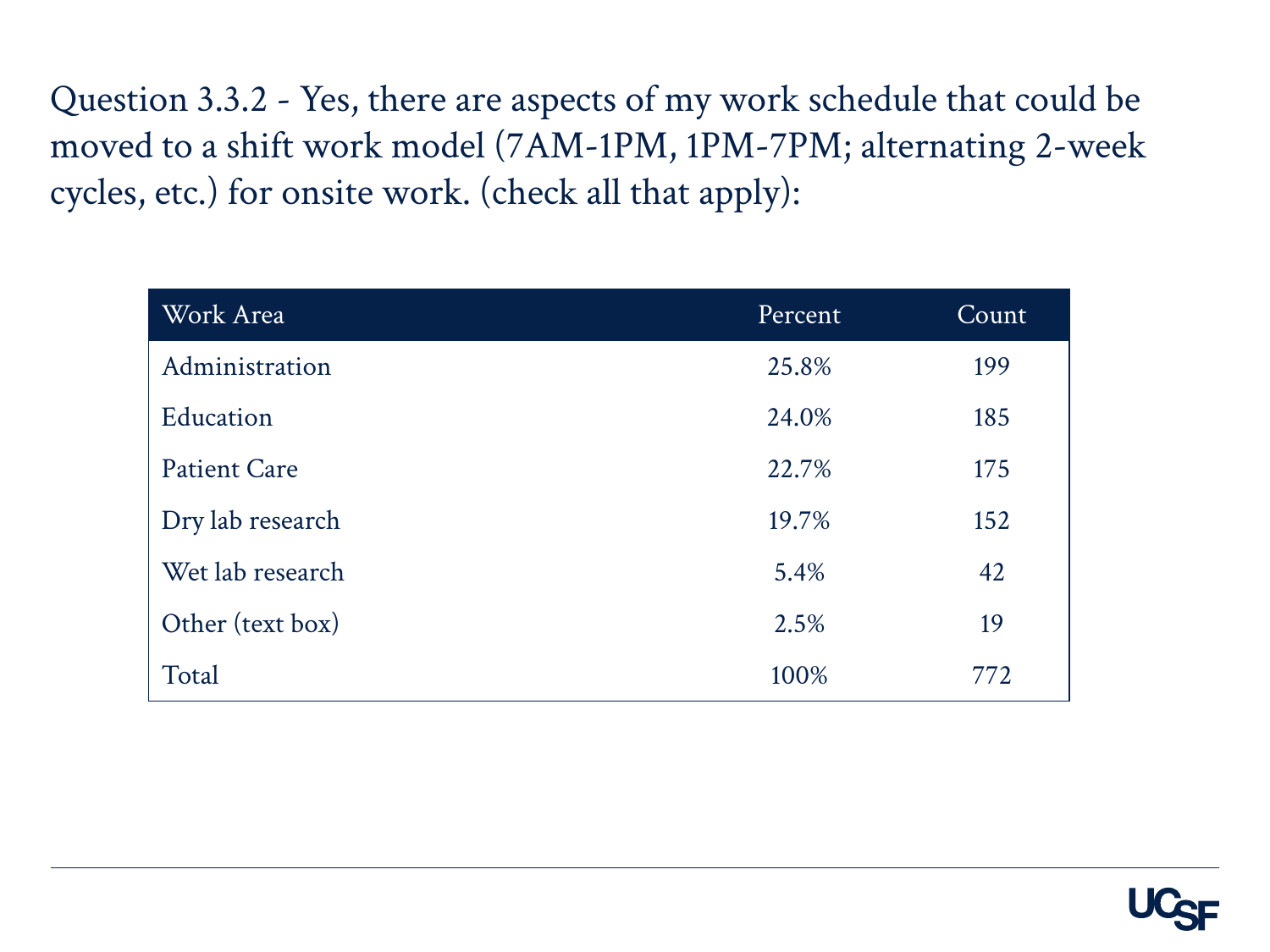

Question 3.3.2 - Yes, there are aspects of my work schedule that could be moved to a shift work model (7AM-1PM, 1PM-7PM; alternating 2-week cycles, etc.) for onsite work. (check all that apply):
| Work Area | Percent | Count |
| --- | --- | --- |
| Administration | 25.8% | 199 |
| Education | 24.0% | 185 |
| Patient Care | 22.7% | 175 |
| Dry lab research | 19.7% | 152 |
| Wet lab research | 5.4% | 42 |
| Other (text box) | 2.5% | 19 |
| Total | 100% | 772 |